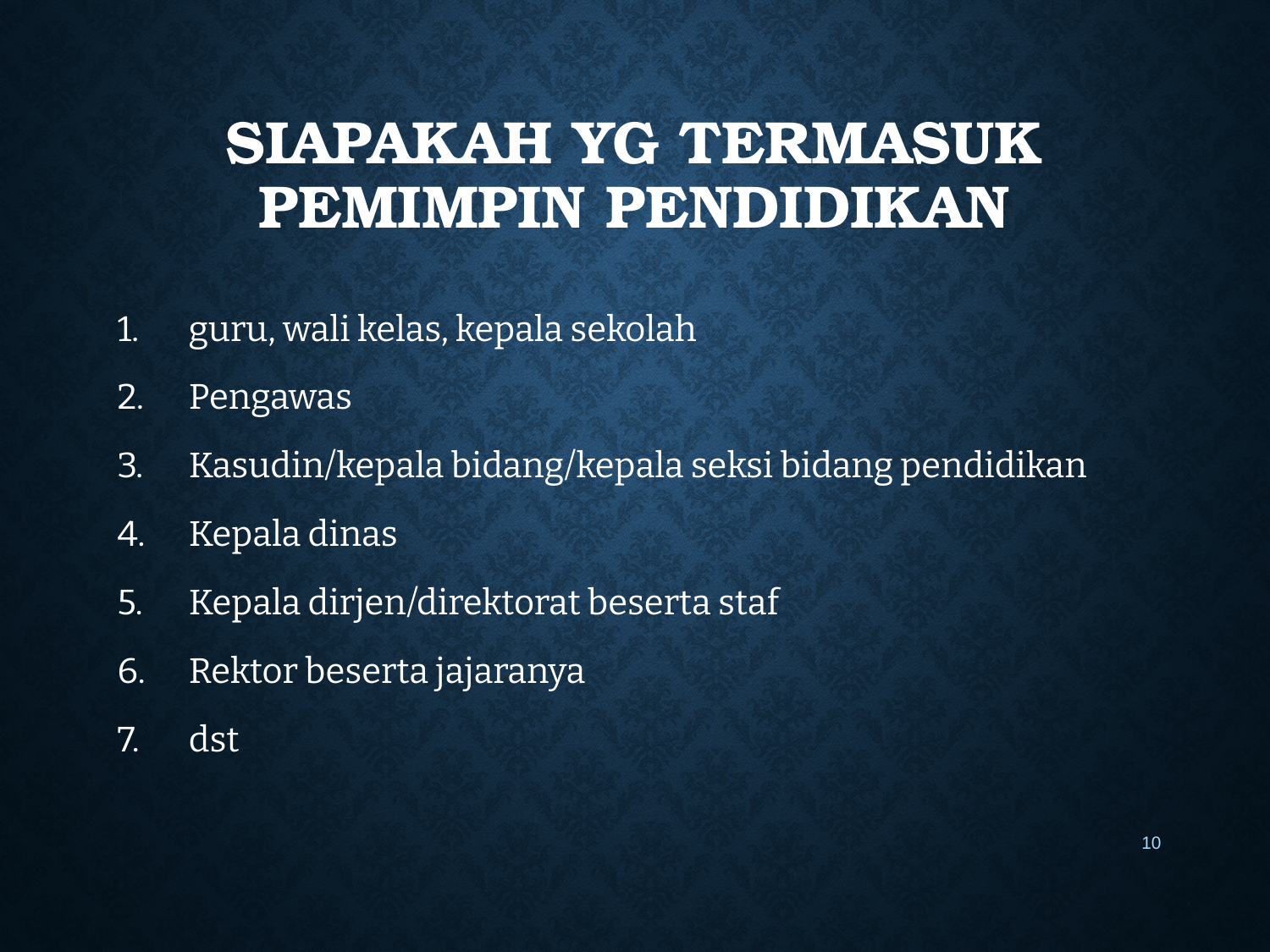

# Siapakah yg Termasuk Pemimpin Pendidikan
guru, wali kelas, kepala sekolah
Pengawas
Kasudin/kepala bidang/kepala seksi bidang pendidikan
Kepala dinas
Kepala dirjen/direktorat beserta staf
Rektor beserta jajaranya
dst

10